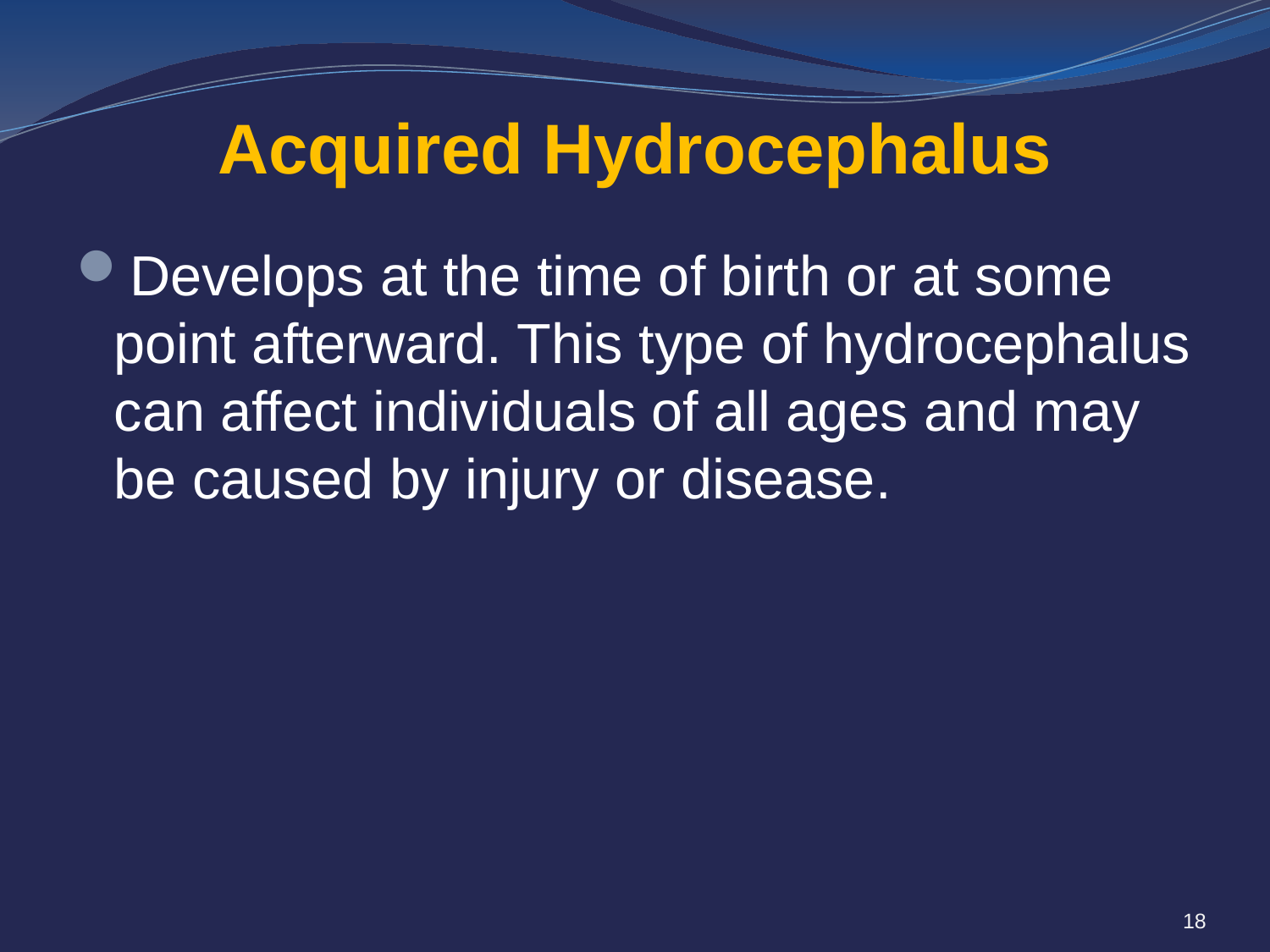

# Acquired Hydrocephalus
Develops at the time of birth or at some point afterward. This type of hydrocephalus can affect individuals of all ages and may be caused by injury or disease.
18